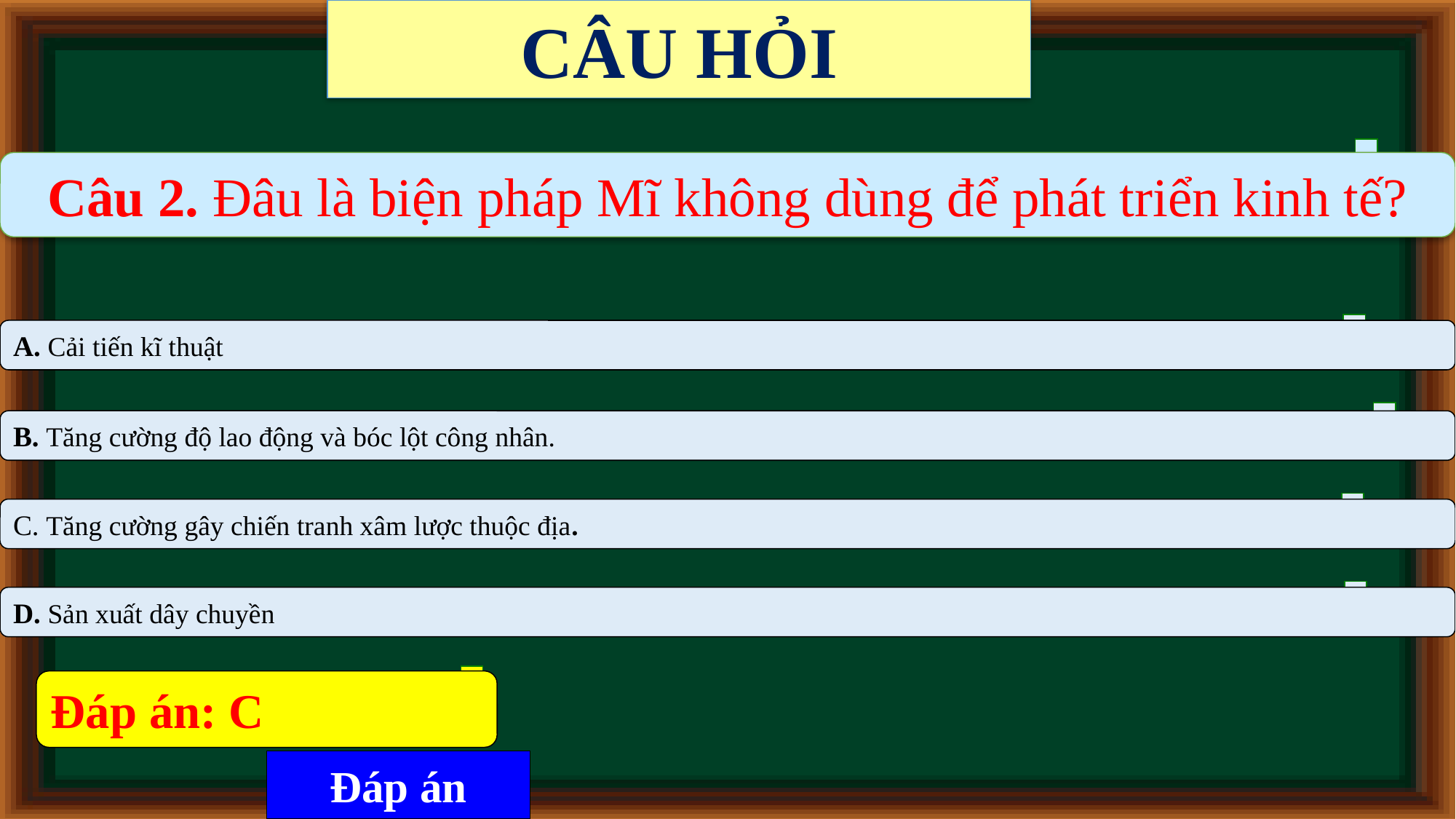

CÂU HỎI

Câu 2. Đâu là biện pháp Mĩ không dùng để phát triển kinh tế?

A. Cải tiến kĩ thuật

B. Tăng cường độ lao động và bóc lột công nhân.

C. Tăng cường gây chiến tranh xâm lược thuộc địa.

D. Sản xuất dây chuyền

Đáp án: C
Đáp án